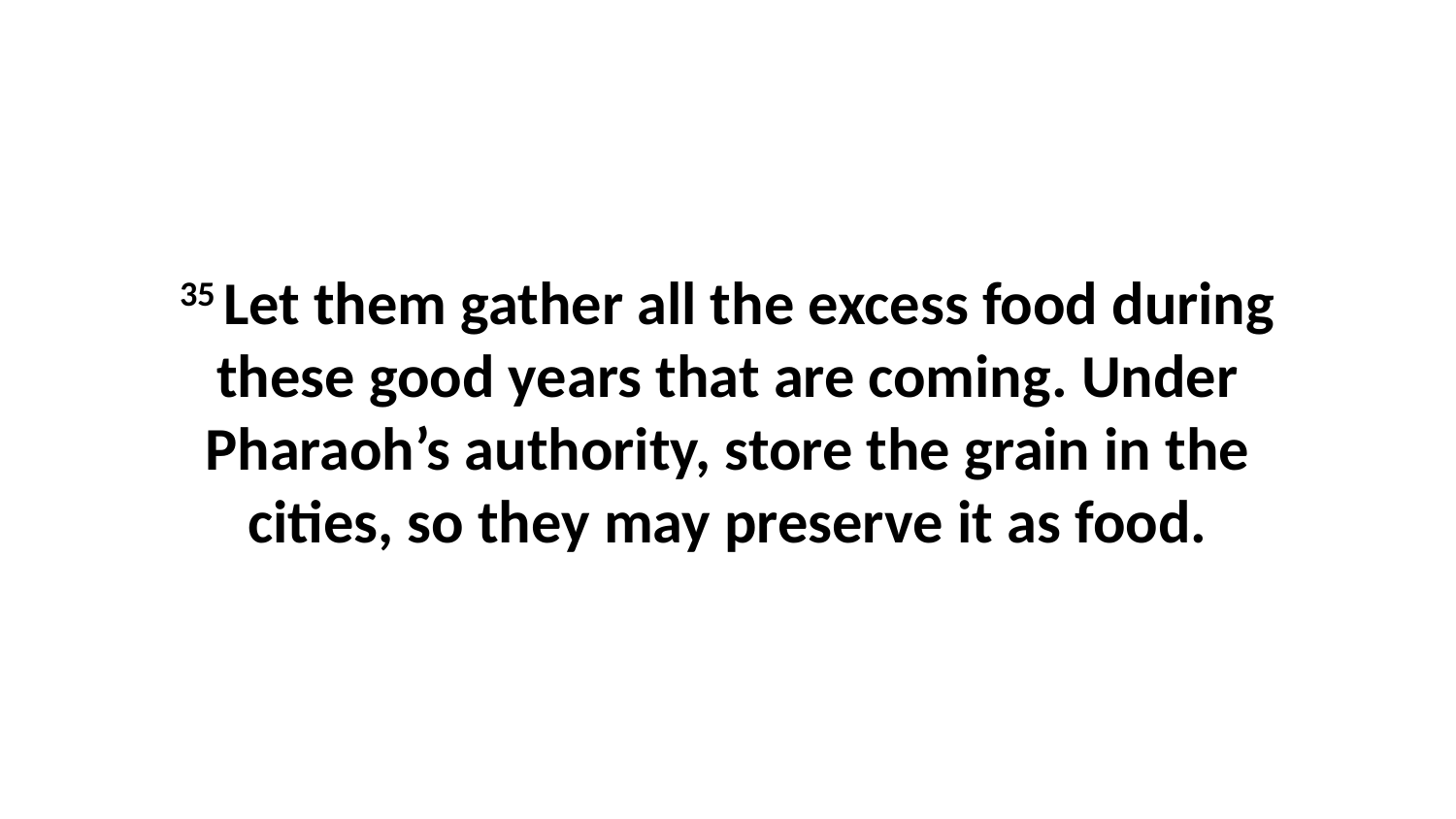

35 Let them gather all the excess food during these good years that are coming. Under Pharaoh’s authority, store the grain in the cities, so they may preserve it as food.